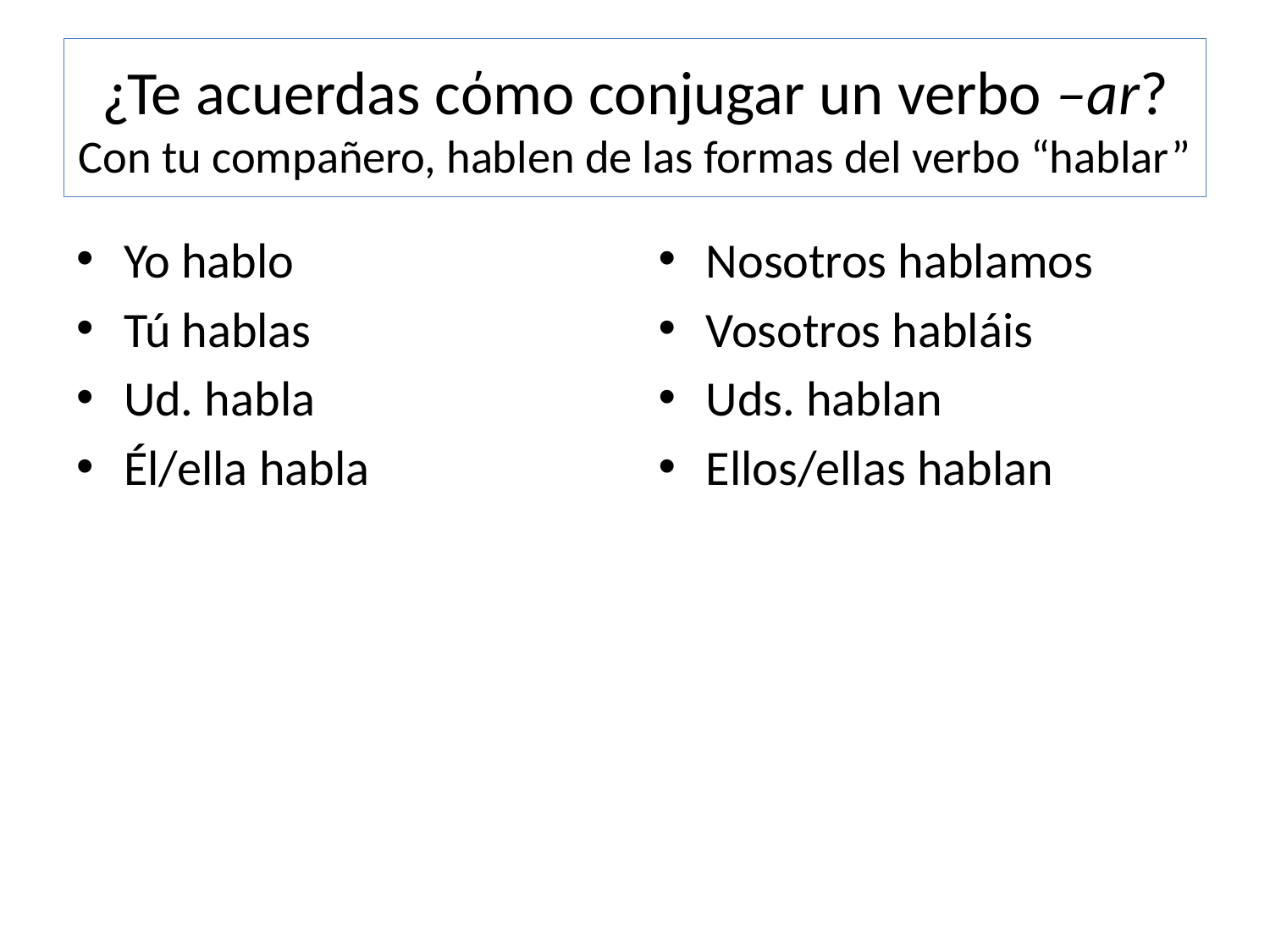

# ¿Te acuerdas cόmo conjugar un verbo –ar? Con tu compañero, hablen de las formas del verbo “hablar”
Yo hablo
Tú hablas
Ud. habla
Él/ella habla
Nosotros hablamos
Vosotros habláis
Uds. hablan
Ellos/ellas hablan